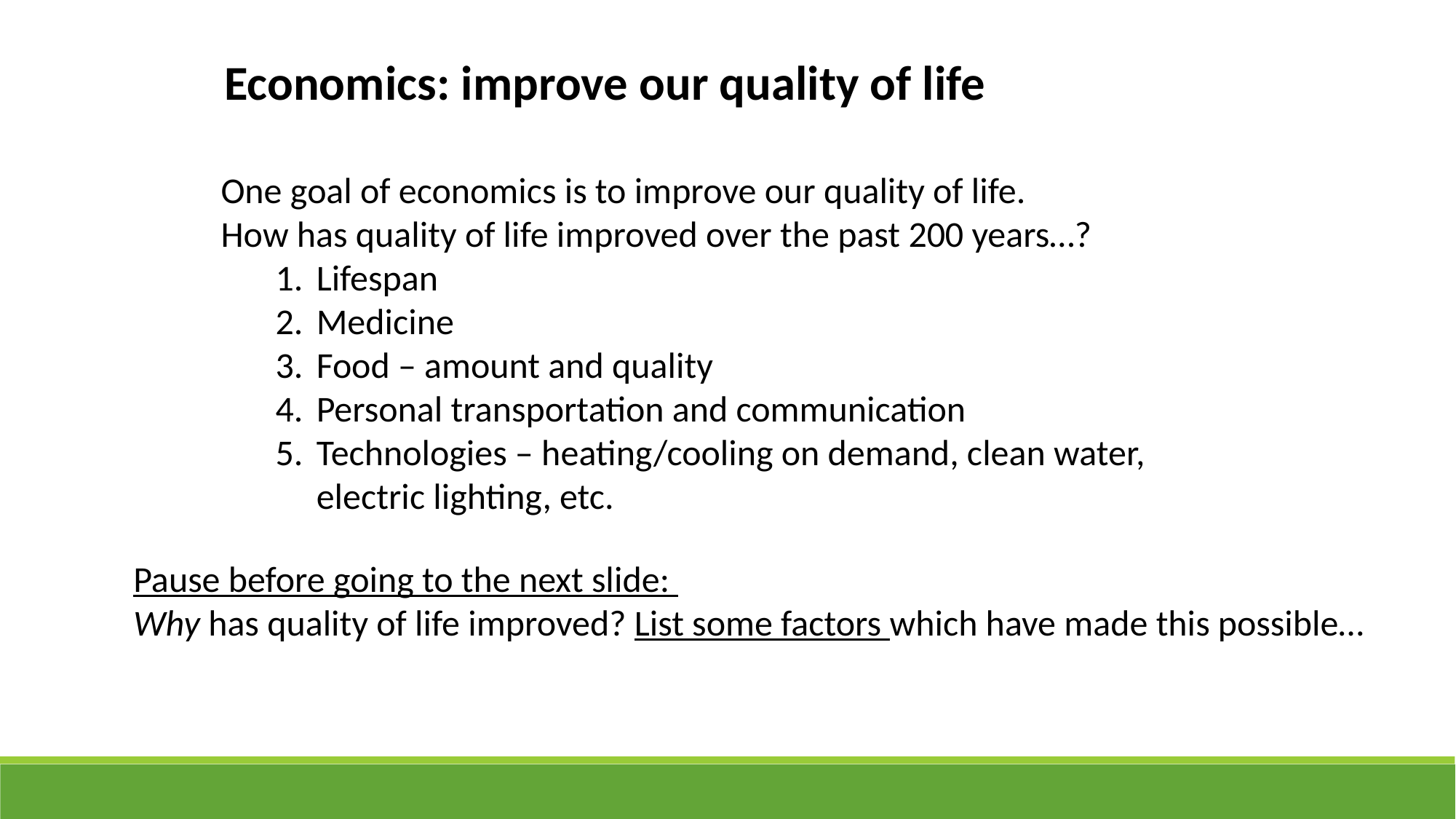

Economics: improve our quality of life
One goal of economics is to improve our quality of life.
How has quality of life improved over the past 200 years…?
Lifespan
Medicine
Food – amount and quality
Personal transportation and communication
Technologies – heating/cooling on demand, clean water, electric lighting, etc.
Pause before going to the next slide:
Why has quality of life improved? List some factors which have made this possible…